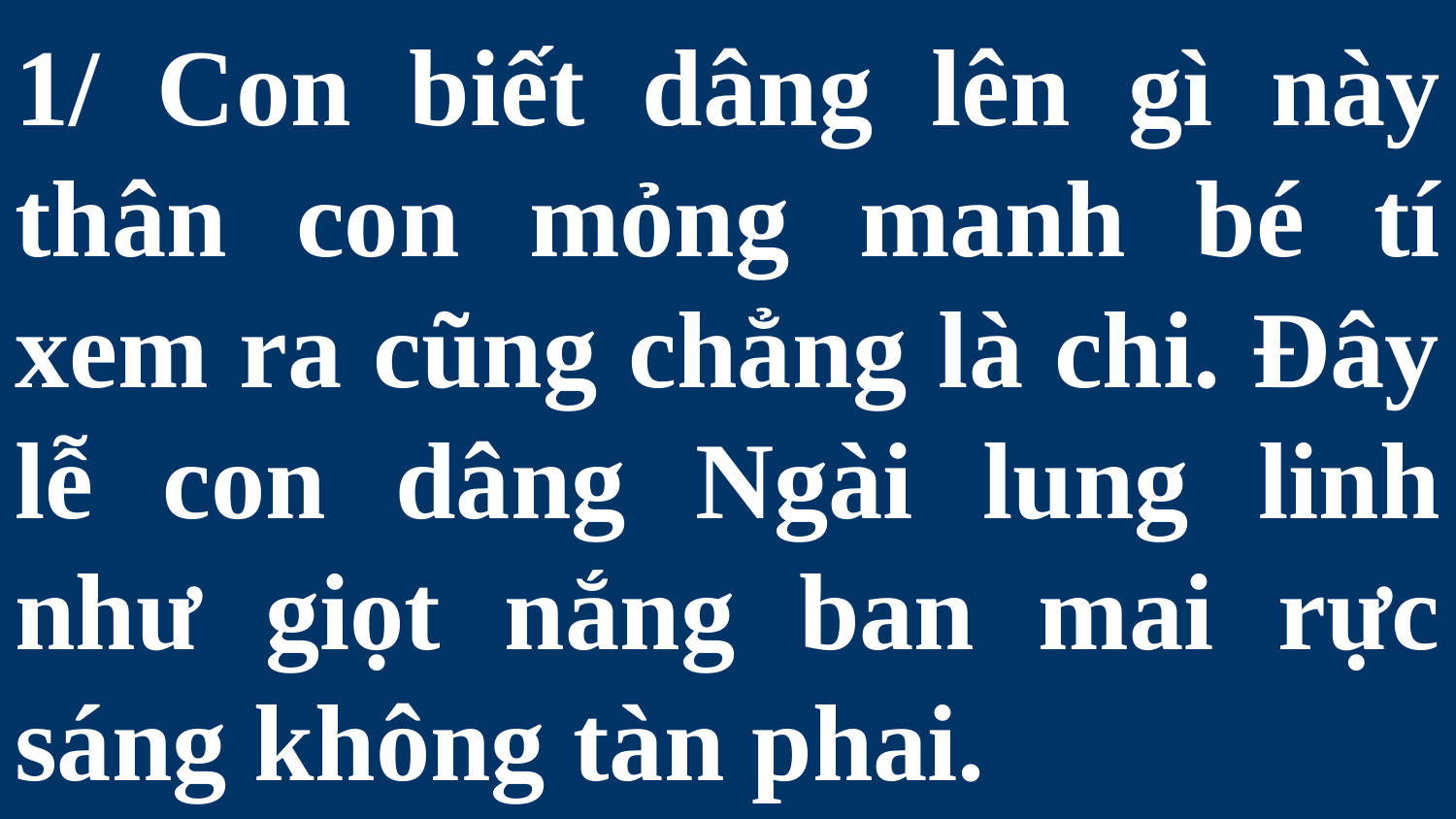

# 1/ Con biết dâng lên gì này thân con mỏng manh bé tí xem ra cũng chẳng là chi. Đây lễ con dâng Ngài lung linh như giọt nắng ban mai rực sáng không tàn phai.